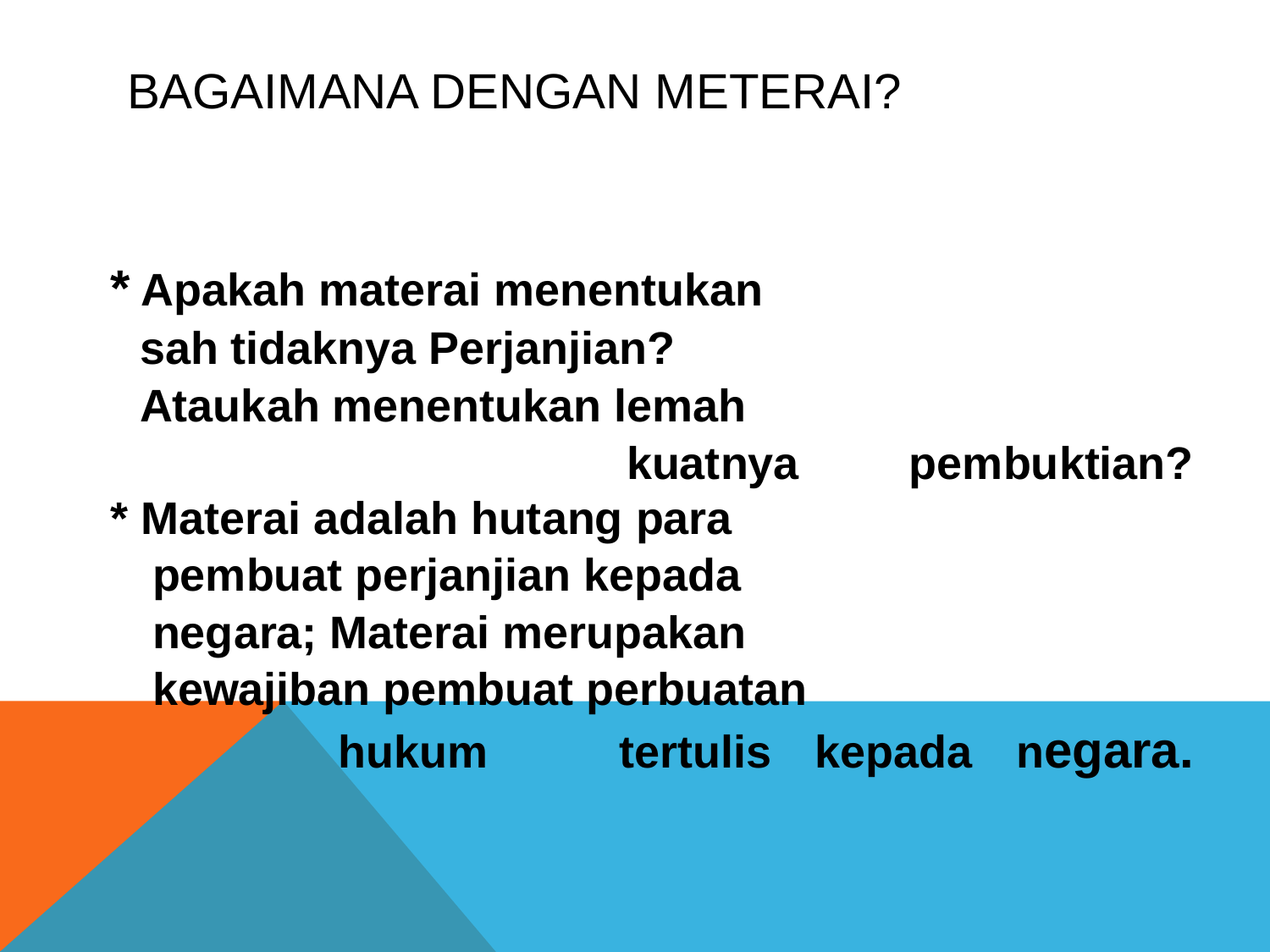

# Bagaimana dengan Meterai?

* Apakah materai menentukan
     sah tidaknya Perjanjian?
     Ataukah menentukan lemah
     kuatnya pembuktian?
* Materai adalah hutang para
      pembuat perjanjian kepada
      negara; Materai merupakan
      kewajiban pembuat perbuatan
      hukum   tertulis kepada negara.